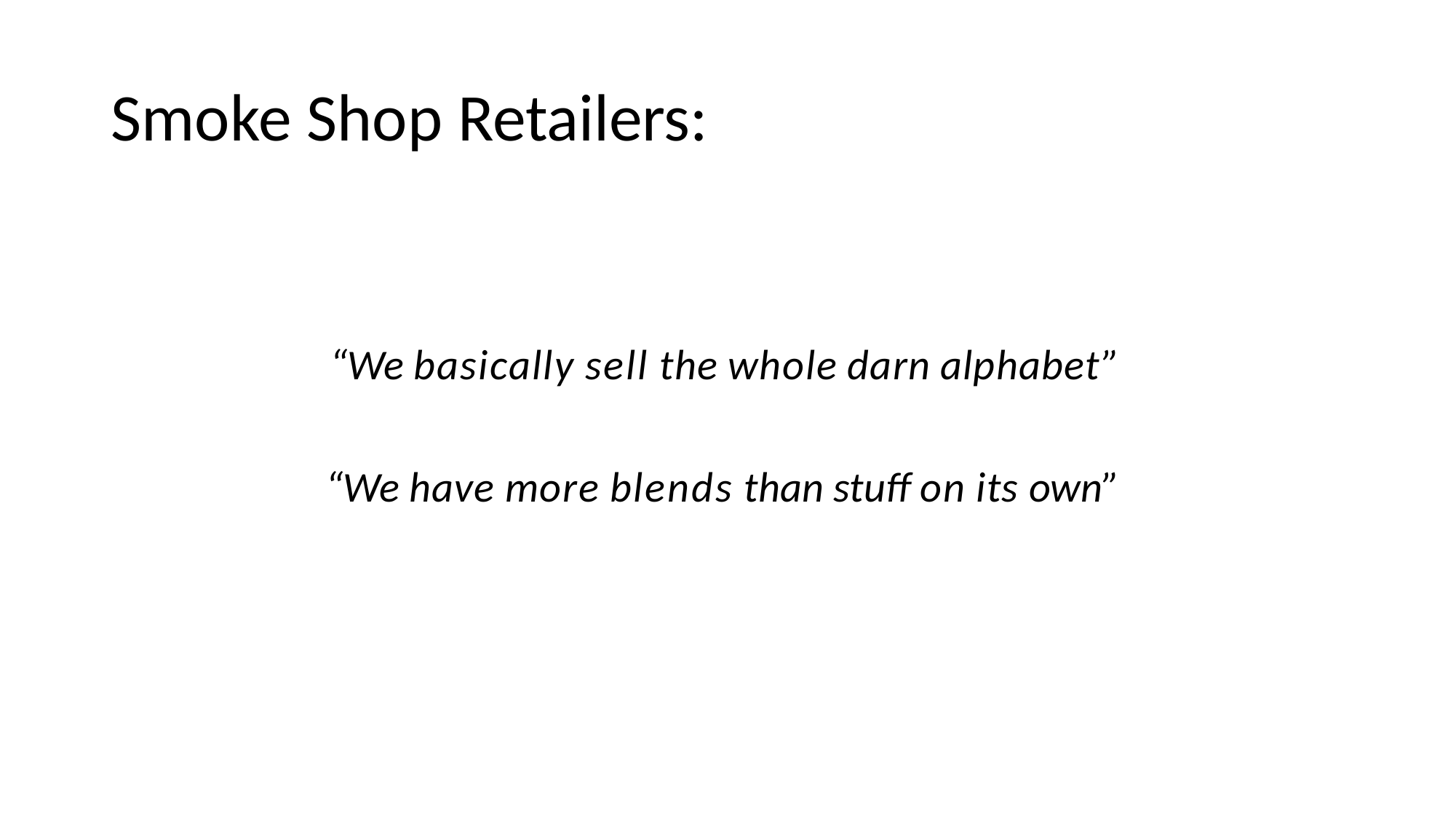

# Smoke Shop Retailers:
“We basically sell the whole darn alphabet”

“We have more blends than stuff on its own”